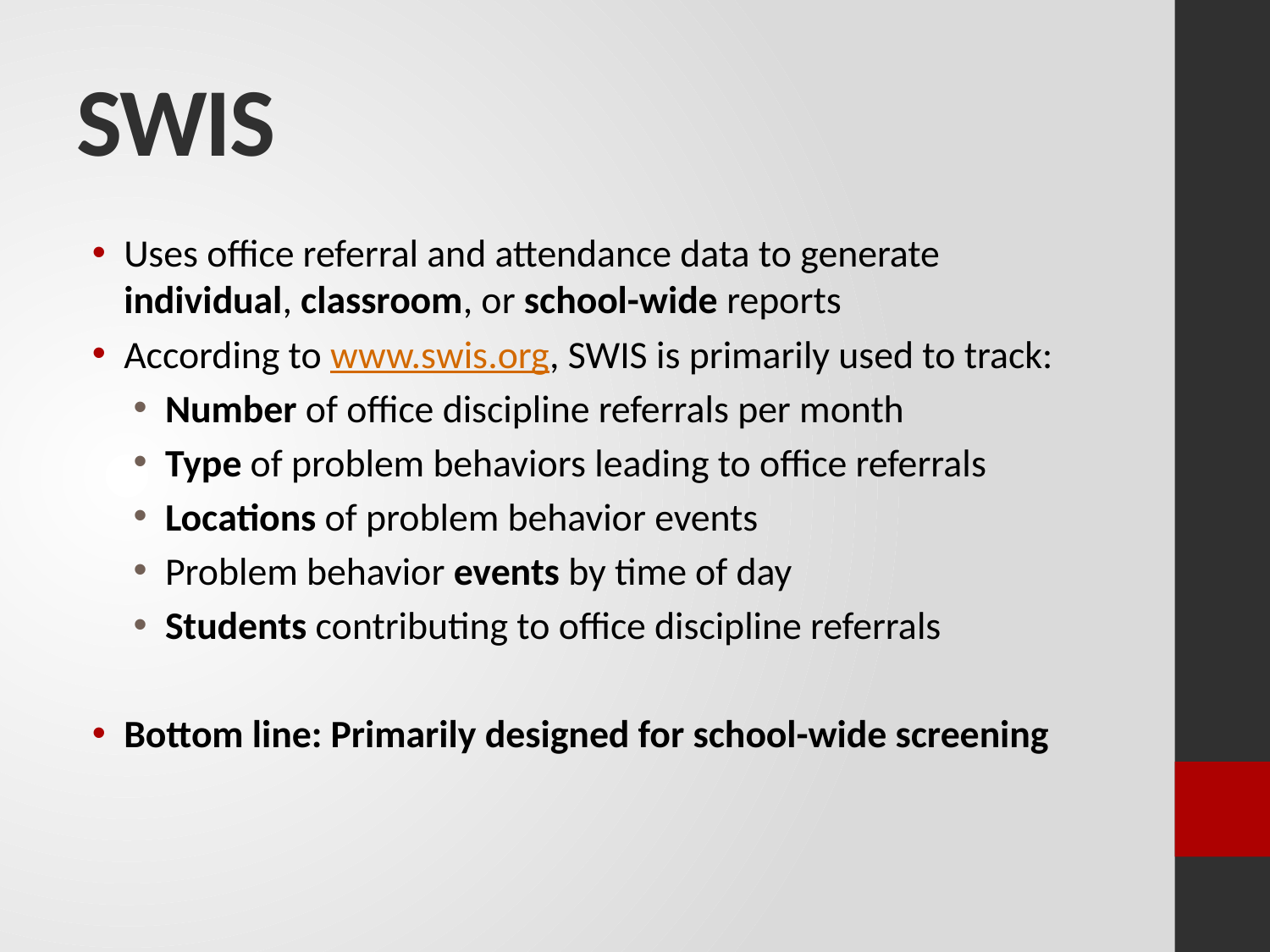

# SWIS
Uses office referral and attendance data to generate individual, classroom, or school-wide reports
According to www.swis.org, SWIS is primarily used to track:
Number of office discipline referrals per month
Type of problem behaviors leading to office referrals
Locations of problem behavior events
Problem behavior events by time of day
Students contributing to office discipline referrals

Bottom line: Primarily designed for school-wide screening